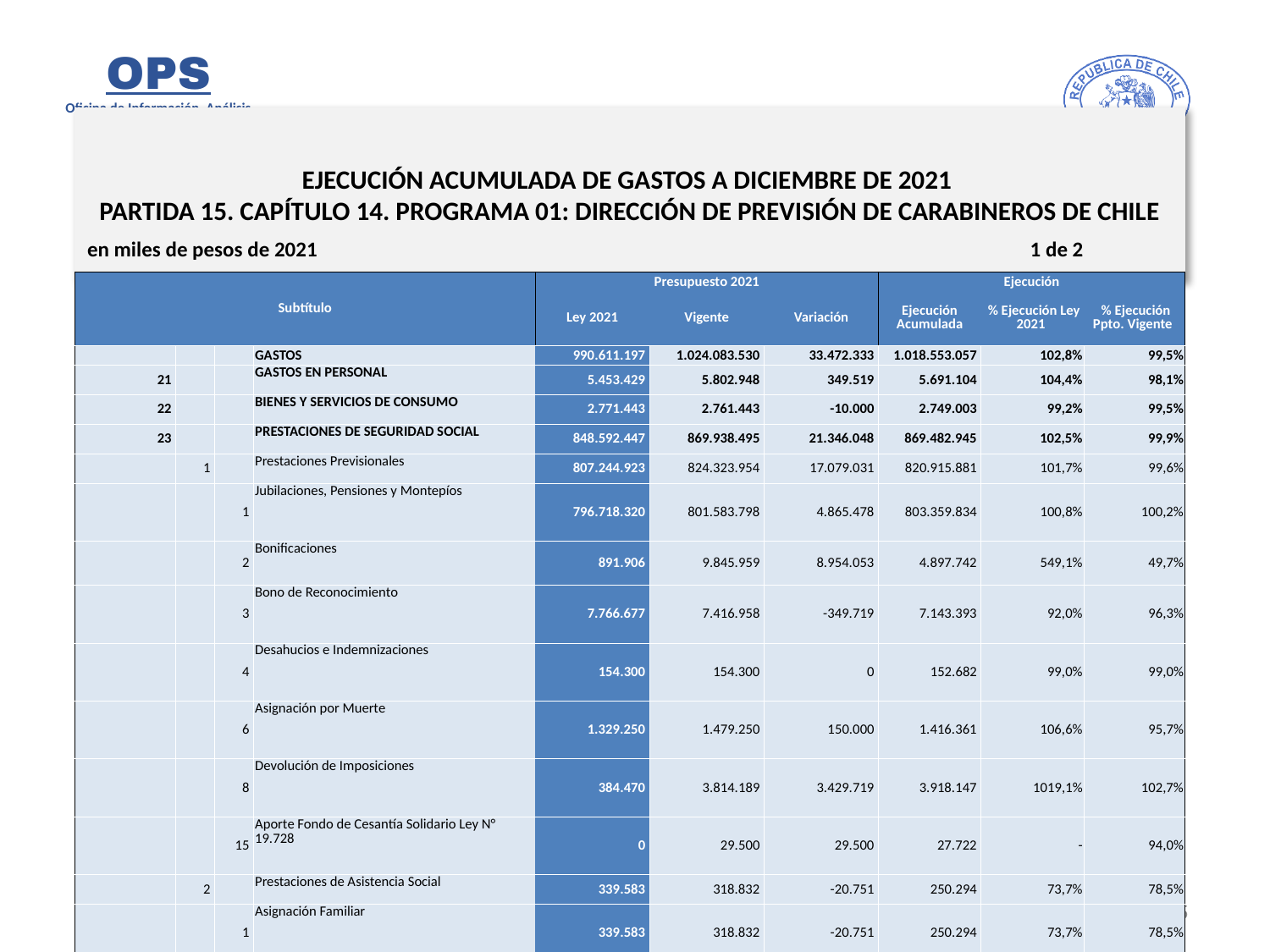

# EJECUCIÓN ACUMULADA DE GASTOS A DICIEMBRE DE 2021 PARTIDA 15. CAPÍTULO 14. PROGRAMA 01: DIRECCIÓN DE PREVISIÓN DE CARABINEROS DE CHILE
en miles de pesos de 2021                                                                                                                                                   1 de 2
| Subtítulo |  |  |  | Presupuesto 2021 |  |  | Ejecución |  |  |
| --- | --- | --- | --- | --- | --- | --- | --- | --- | --- |
|  |  |  |  | Ley 2021 | Vigente | Variación | Ejecución Acumulada | % Ejecución Ley 2021 | % Ejecución Ppto. Vigente |
|  |  |  | GASTOS | 990.611.197 | 1.024.083.530 | 33.472.333 | 1.018.553.057 | 102,8% | 99,5% |
| 21 |  |  | GASTOS EN PERSONAL | 5.453.429 | 5.802.948 | 349.519 | 5.691.104 | 104,4% | 98,1% |
| 22 |  |  | BIENES Y SERVICIOS DE CONSUMO | 2.771.443 | 2.761.443 | -10.000 | 2.749.003 | 99,2% | 99,5% |
| 23 |  |  | PRESTACIONES DE SEGURIDAD SOCIAL | 848.592.447 | 869.938.495 | 21.346.048 | 869.482.945 | 102,5% | 99,9% |
|  | 1 |  | Prestaciones Previsionales | 807.244.923 | 824.323.954 | 17.079.031 | 820.915.881 | 101,7% | 99,6% |
|  |  | 1 | Jubilaciones, Pensiones y Montepíos | 796.718.320 | 801.583.798 | 4.865.478 | 803.359.834 | 100,8% | 100,2% |
|  |  | 2 | Bonificaciones | 891.906 | 9.845.959 | 8.954.053 | 4.897.742 | 549,1% | 49,7% |
|  |  | 3 | Bono de Reconocimiento | 7.766.677 | 7.416.958 | -349.719 | 7.143.393 | 92,0% | 96,3% |
|  |  | 4 | Desahucios e Indemnizaciones | 154.300 | 154.300 | 0 | 152.682 | 99,0% | 99,0% |
|  |  | 6 | Asignación por Muerte | 1.329.250 | 1.479.250 | 150.000 | 1.416.361 | 106,6% | 95,7% |
|  |  | 8 | Devolución de Imposiciones | 384.470 | 3.814.189 | 3.429.719 | 3.918.147 | 1019,1% | 102,7% |
|  |  | 15 | Aporte Fondo de Cesantía Solidario Ley N° 19.728 | 0 | 29.500 | 29.500 | 27.722 | - | 94,0% |
|  | 2 |  | Prestaciones de Asistencia Social | 339.583 | 318.832 | -20.751 | 250.294 | 73,7% | 78,5% |
|  |  | 1 | Asignación Familiar | 339.583 | 318.832 | -20.751 | 250.294 | 73,7% | 78,5% |
|  | 3 |  | Prestaciones Sociales del Empleador | 41.007.941 | 45.295.709 | 4.287.768 | 48.316.770 | 117,8% | 106,7% |
|  |  | 1 | Indemnización de Cargo Fiscal | 0 | 8.232 | 8.232 | 8.231 | - | 100,0% |
|  |  | 2 | Beneficios Médicos | 41.007.941 | 45.264.635 | 4.256.694 | 48.285.699 | 117,7% | 106,7% |
|  |  | 3 | Fondo Retiro Funcionarios Públicos Ley N° 19.882 | 0 | 22.842 | 22.842 | 22.840 | - | 100,0% |
| 24 |  |  | TRANSFERENCIAS CORRIENTES | 67.828.739 | 72.339.378 | 4.510.639 | 72.101.523 | 106,3% | 99,7% |
|  | 3 |  | A Otras Entidades Públicas | 67.828.739 | 72.339.378 | 4.510.639 | 72.101.523 | 106,3% | 99,7% |
|  |  | 282 | Fondo Desahucio Mutualidad de Carabineros | 105 | 105 | 0 | 0 | 0,0% | 0,0% |
|  |  | 283 | Aporte Medicina Preventiva | 6.633.916 | 6.633.916 | 0 | 6.633.916 | 100,0% | 100,0% |
|  |  | 284 | Aporte Fondo de Desahucio Carabineros | 695.222 | 593.280 | -101.942 | 593.280 | 85,3% | 100,0% |
|  |  | 285 | Aporte Hospital Dirección de Previsión de Carabineros | 182.619 | 742.787 | 560.168 | 741.940 | 406,3% | 99,9% |
25